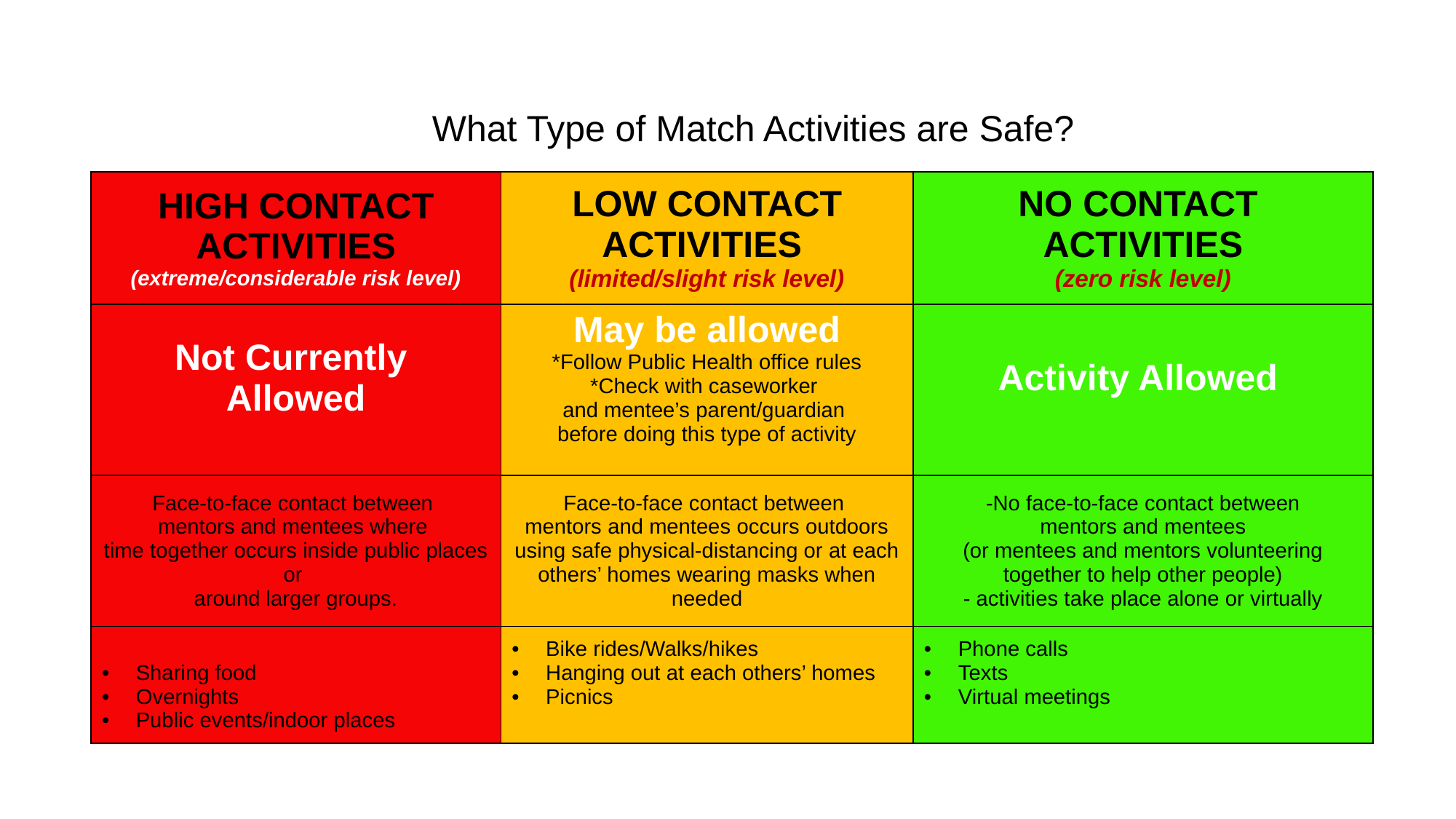

# What Type of Match Activities are Safe?
| HIGH CONTACT ACTIVITIES (extreme/considerable risk level) | LOW CONTACT ACTIVITIES  (limited/slight risk level) | NO CONTACT  ACTIVITIES (zero risk level) |
| --- | --- | --- |
| Not Currently Allowed | May be allowed \*Follow Public Health office rules \*Check with caseworker  and mentee’s parent/guardian  before doing this type of activity | Activity Allowed |
| Face-to-face contact between mentors and mentees where time together occurs inside public places or around larger groups. | Face-to-face contact between mentors and mentees occurs outdoors using safe physical-distancing or at each others’ homes wearing masks when needed | -No face-to-face contact between  mentors and mentees  (or mentees and mentors volunteering together to help other people) - activities take place alone or virtually |
| Sharing food Overnights Public events/indoor places | Bike rides/Walks/hikes Hanging out at each others’ homes Picnics | Phone calls Texts Virtual meetings |